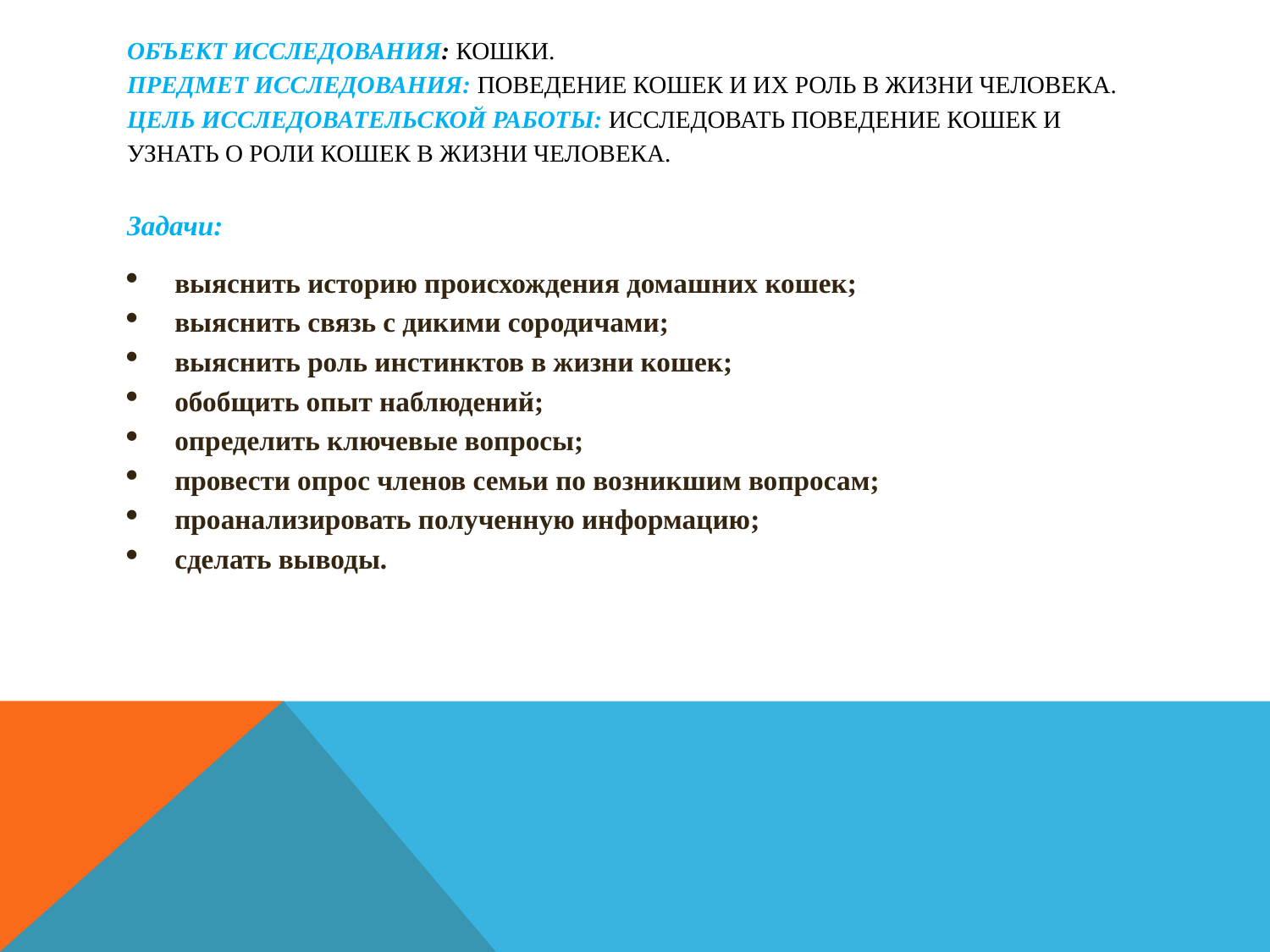

# Объект исследования: кошки. Предмет исследования: поведение кошек и их роль в жизни человека. Цель исследовательской работы: исследовать поведение кошек и узнать о роли кошек в жизни человека.
Задачи:
выяснить историю происхождения домашних кошек;
выяснить связь с дикими сородичами;
выяснить роль инстинктов в жизни кошек;
обобщить опыт наблюдений;
определить ключевые вопросы;
провести опрос членов семьи по возникшим вопросам;
проанализировать полученную информацию;
сделать выводы.